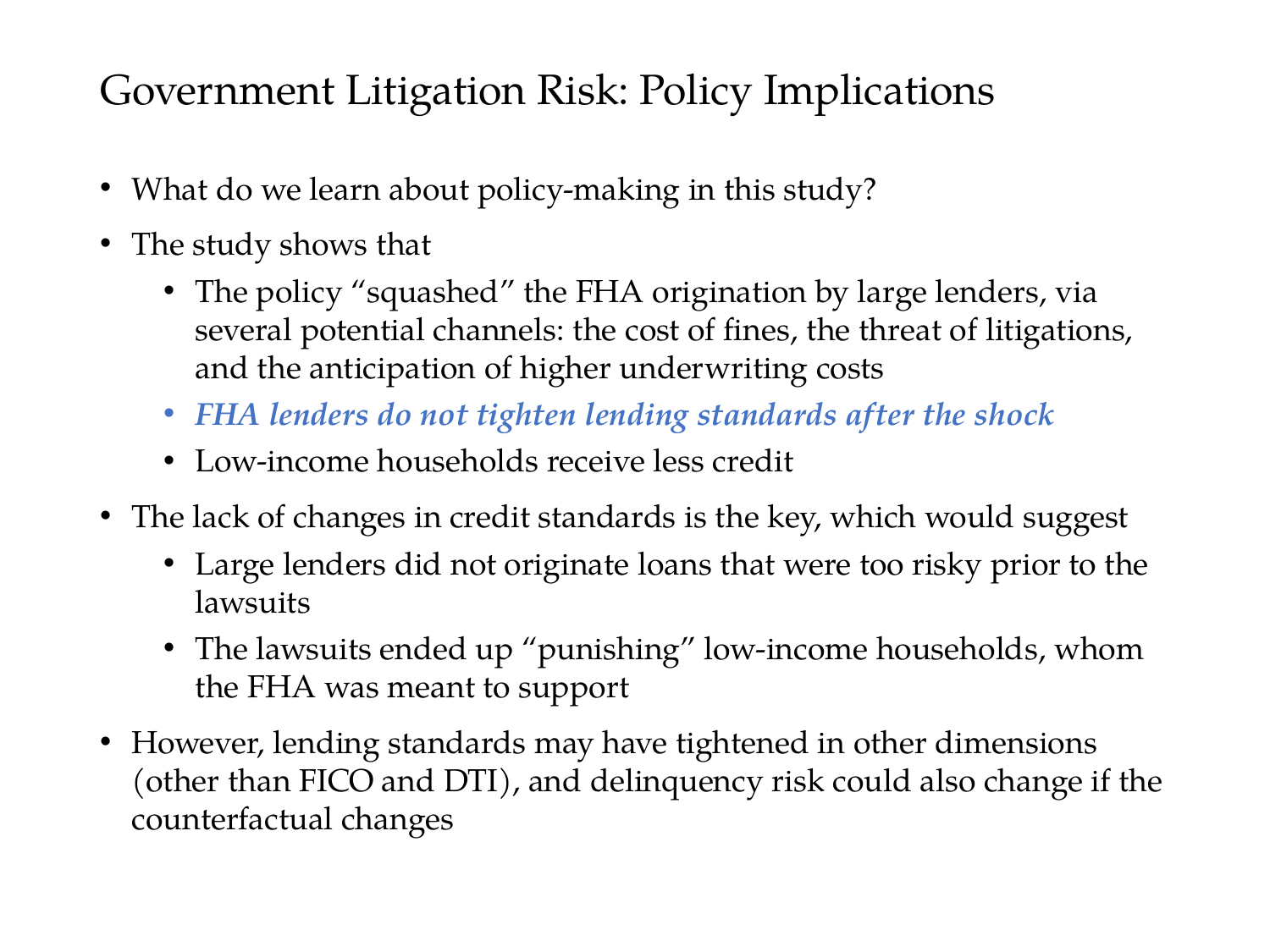

# Government Litigation Risk: Policy Implications
What do we learn about policy-making in this study?
The study shows that
The policy “squashed” the FHA origination by large lenders, via several potential channels: the cost of fines, the threat of litigations, and the anticipation of higher underwriting costs
FHA lenders do not tighten lending standards after the shock
Low-income households receive less credit
The lack of changes in credit standards is the key, which would suggest
Large lenders did not originate loans that were too risky prior to the lawsuits
The lawsuits ended up “punishing” low-income households, whom the FHA was meant to support
However, lending standards may have tightened in other dimensions (other than FICO and DTI), and delinquency risk could also change if the counterfactual changes